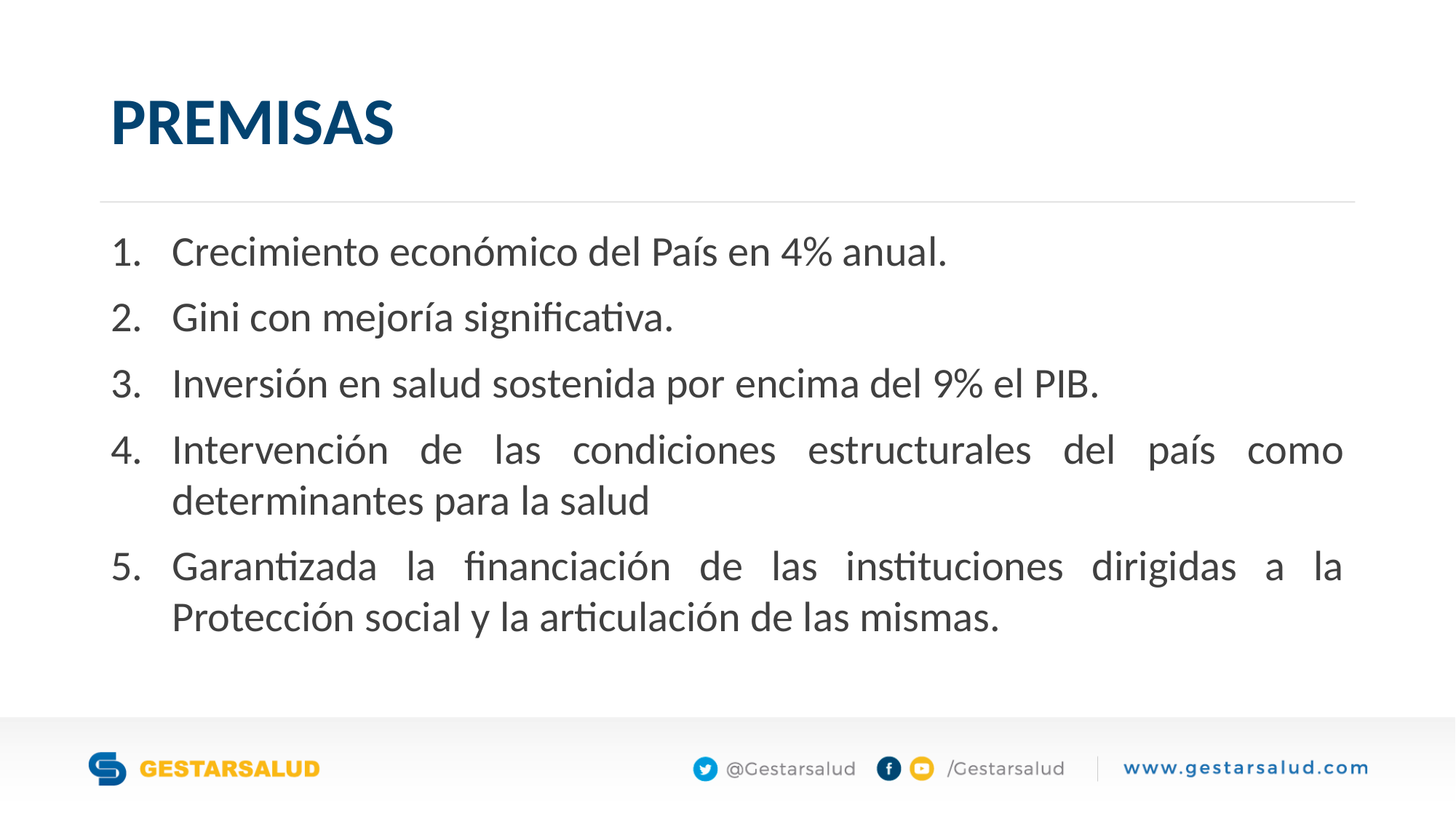

PREMISAS
Crecimiento económico del País en 4% anual.
Gini con mejoría significativa.
Inversión en salud sostenida por encima del 9% el PIB.
Intervención de las condiciones estructurales del país como determinantes para la salud
Garantizada la financiación de las instituciones dirigidas a la Protección social y la articulación de las mismas.